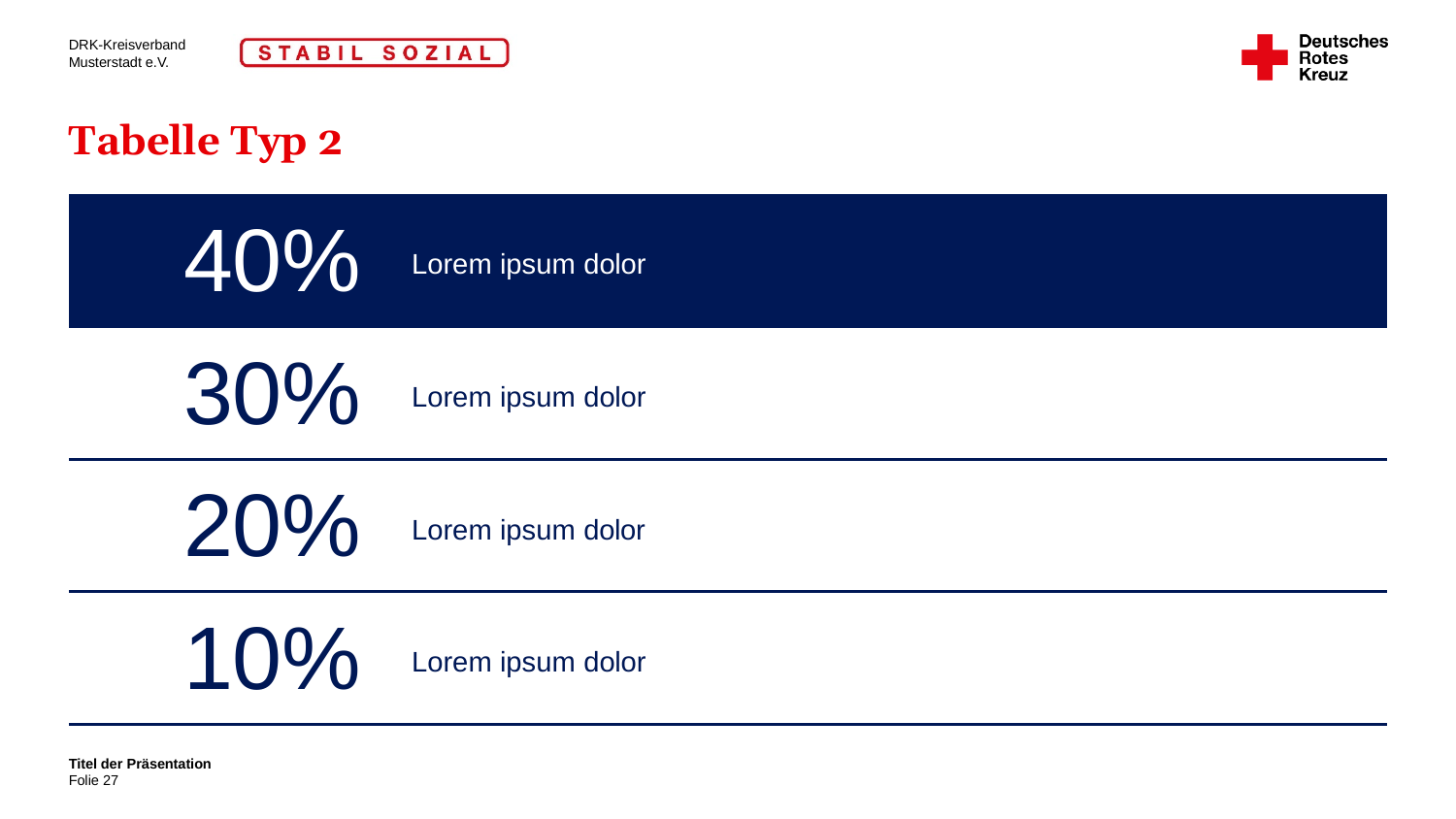

# Tabelle Typ 2
| 40% | Lorem ipsum dolor |
| --- | --- |
| 30% | Lorem ipsum dolor |
| 20% | Lorem ipsum dolor |
| 10% | Lorem ipsum dolor |
Titel der Präsentation
27